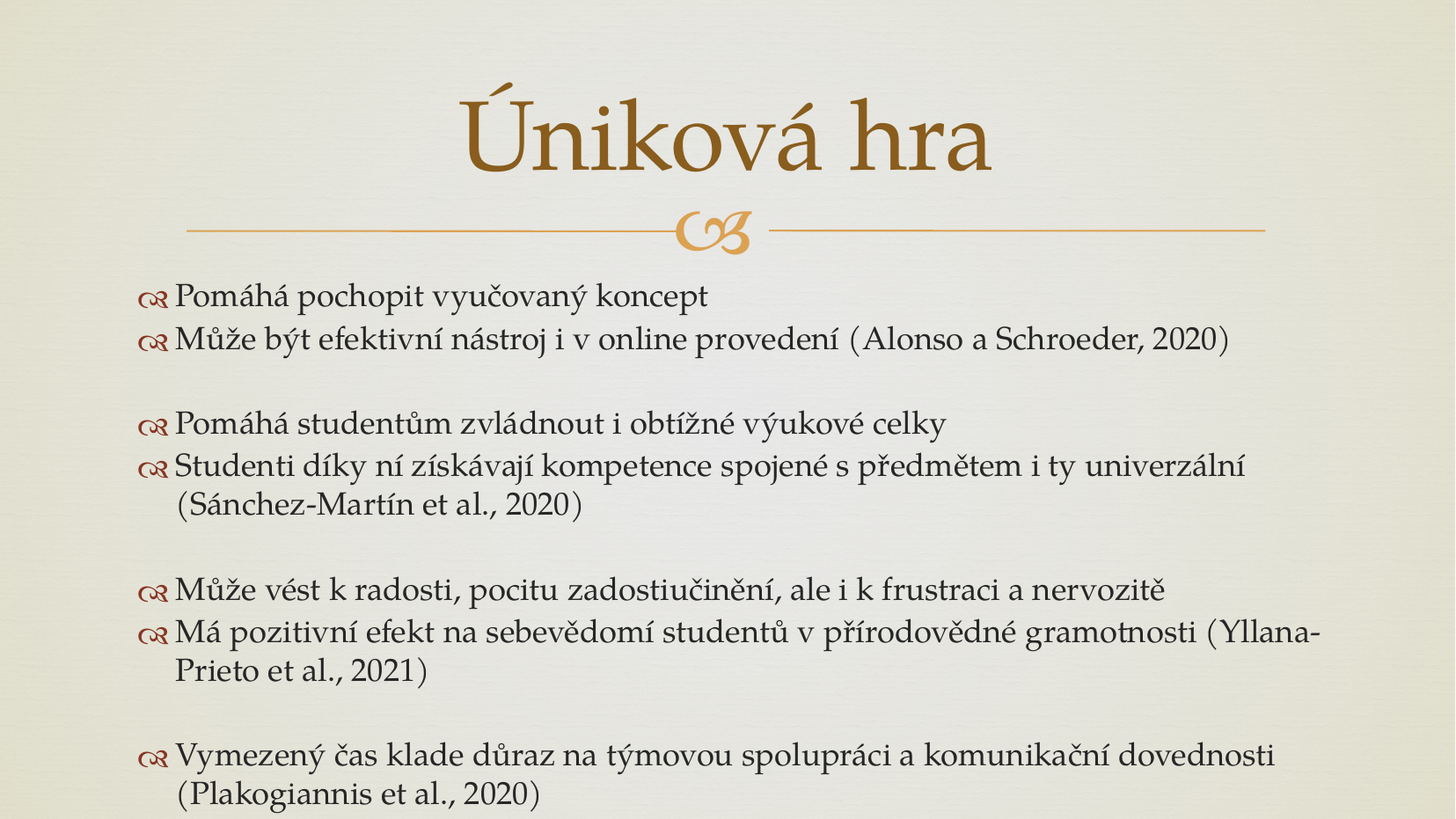

# Úniková hra
Pomáhá pochopit vyučovaný koncept
Může být efektivní nástroj i v online provedení (Alonso a Schroeder, 2020)

Pomáhá studentům zvládnout i obtížné výukové celky
Studenti díky ní získávají kompetence spojené s předmětem i ty univerzální (Sánchez-Martín et al., 2020)

Může vést k radosti, pocitu zadostiučinění, ale i k frustraci a nervozitě
Má pozitivní efekt na sebevědomí studentů v přírodovědné gramotnosti (Yllana-Prieto et al., 2021)

Vymezený čas klade důraz na týmovou spolupráci a komunikační dovednosti (Plakogiannis et al., 2020)